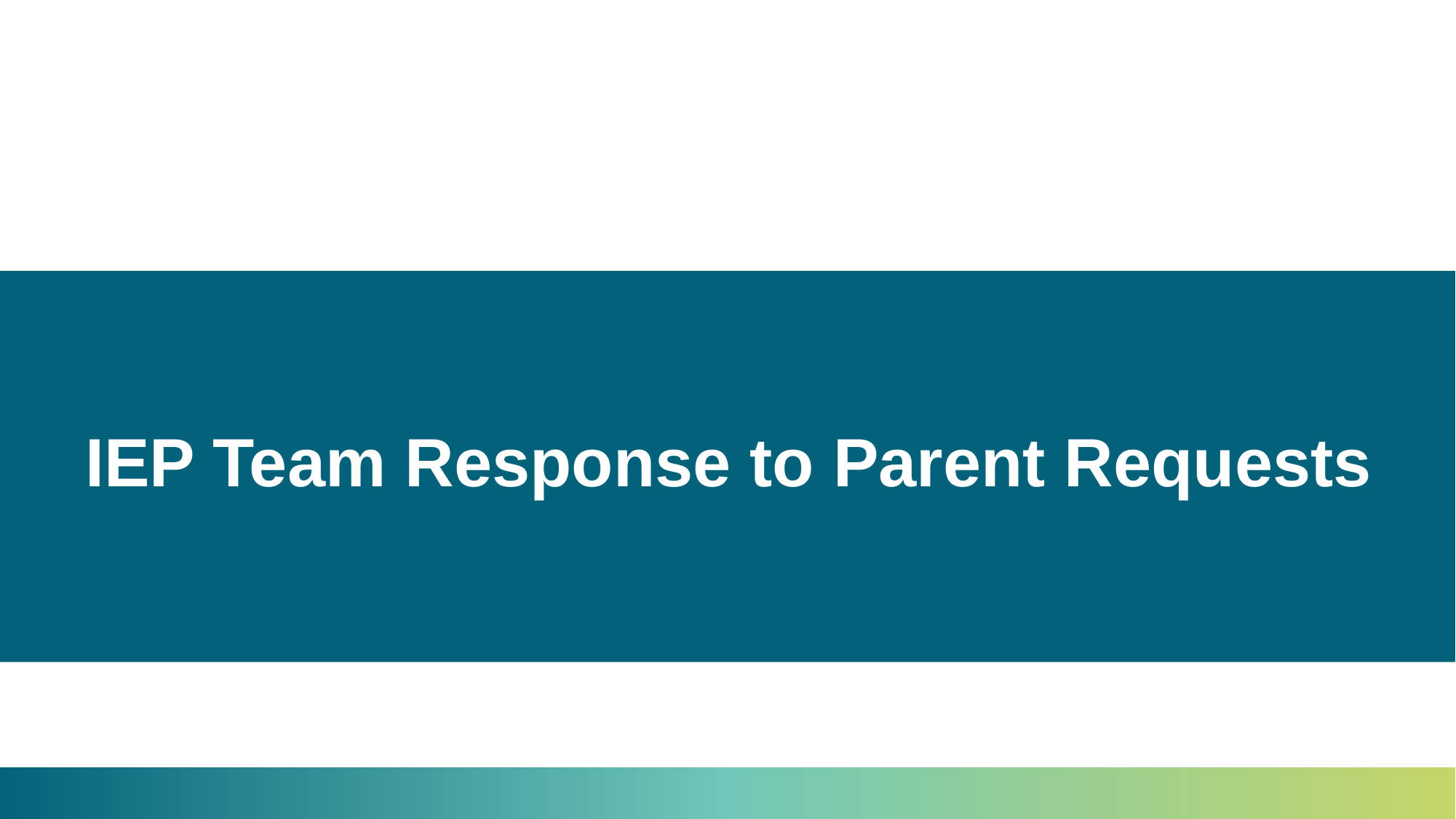

# IEP Team Response to Parent Requests